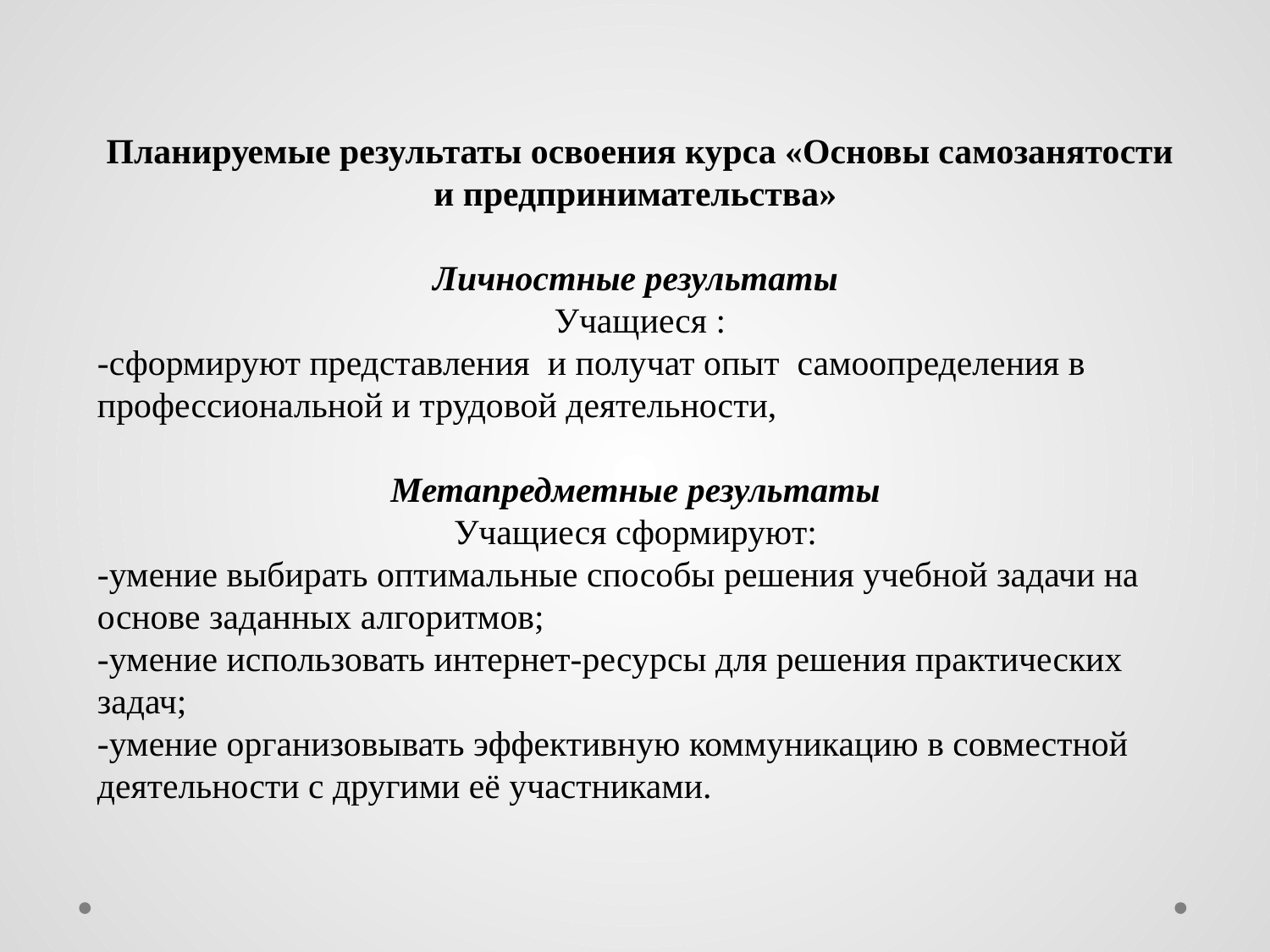

Планируемые результаты освоения курса «Основы самозанятости и предпринимательства»

Личностные результаты
Учащиеся :
-сформируют представления  и получат опыт  самоопределения в профессиональной и трудовой деятельности,

Метапредметные результаты
Учащиеся сформируют:
-умение выбирать оптимальные способы решения учебной задачи на основе заданных алгоритмов;
-умение использовать интернет-ресурсы для решения практических задач;
-умение организовывать эффективную коммуникацию в совместной деятельности с другими её участниками.